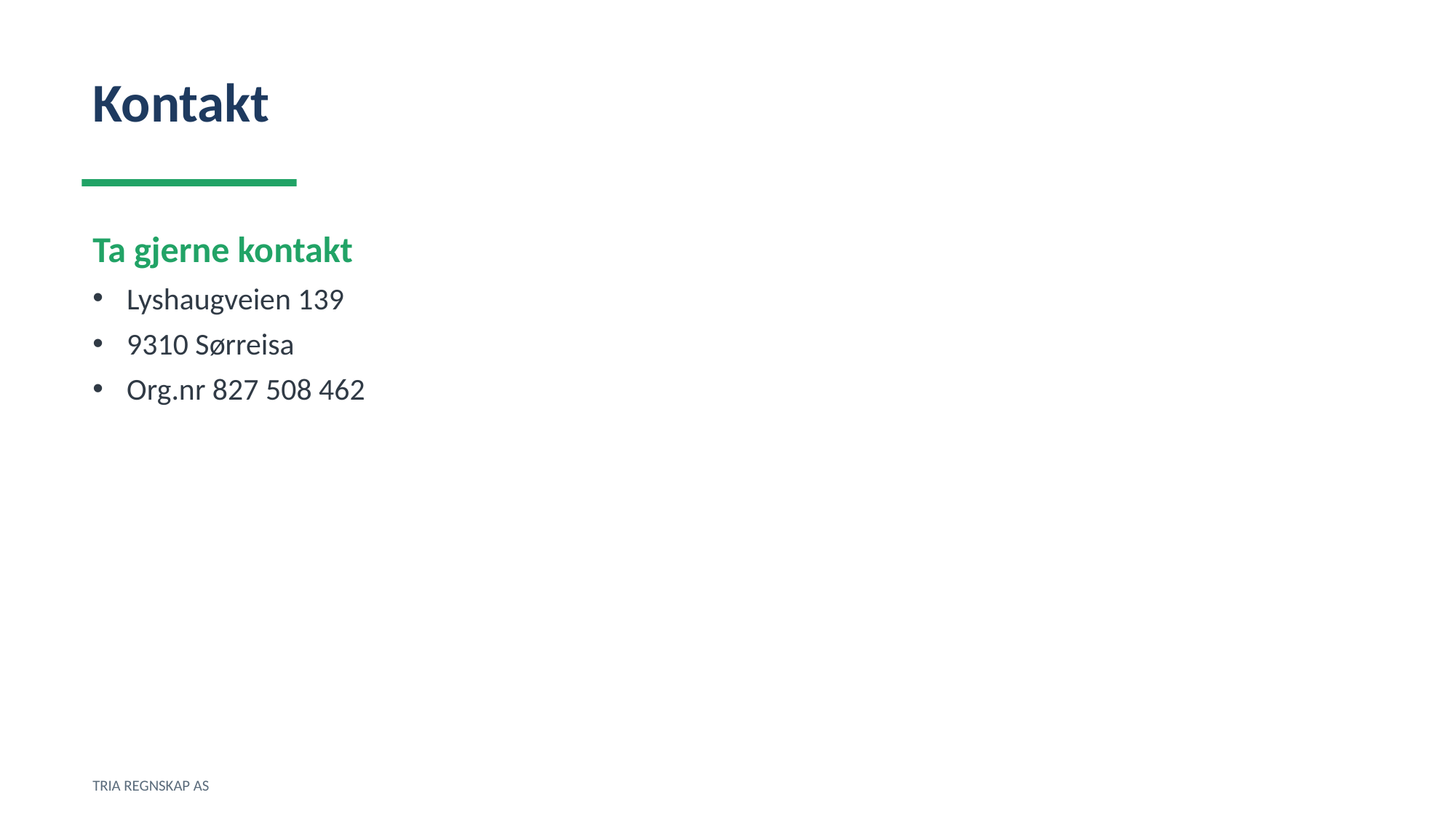

Kontakt

Ta gjerne kontakt
Lyshaugveien 139
9310 Sørreisa
Org.nr 827 508 462
TRIA REGNSKAP AS